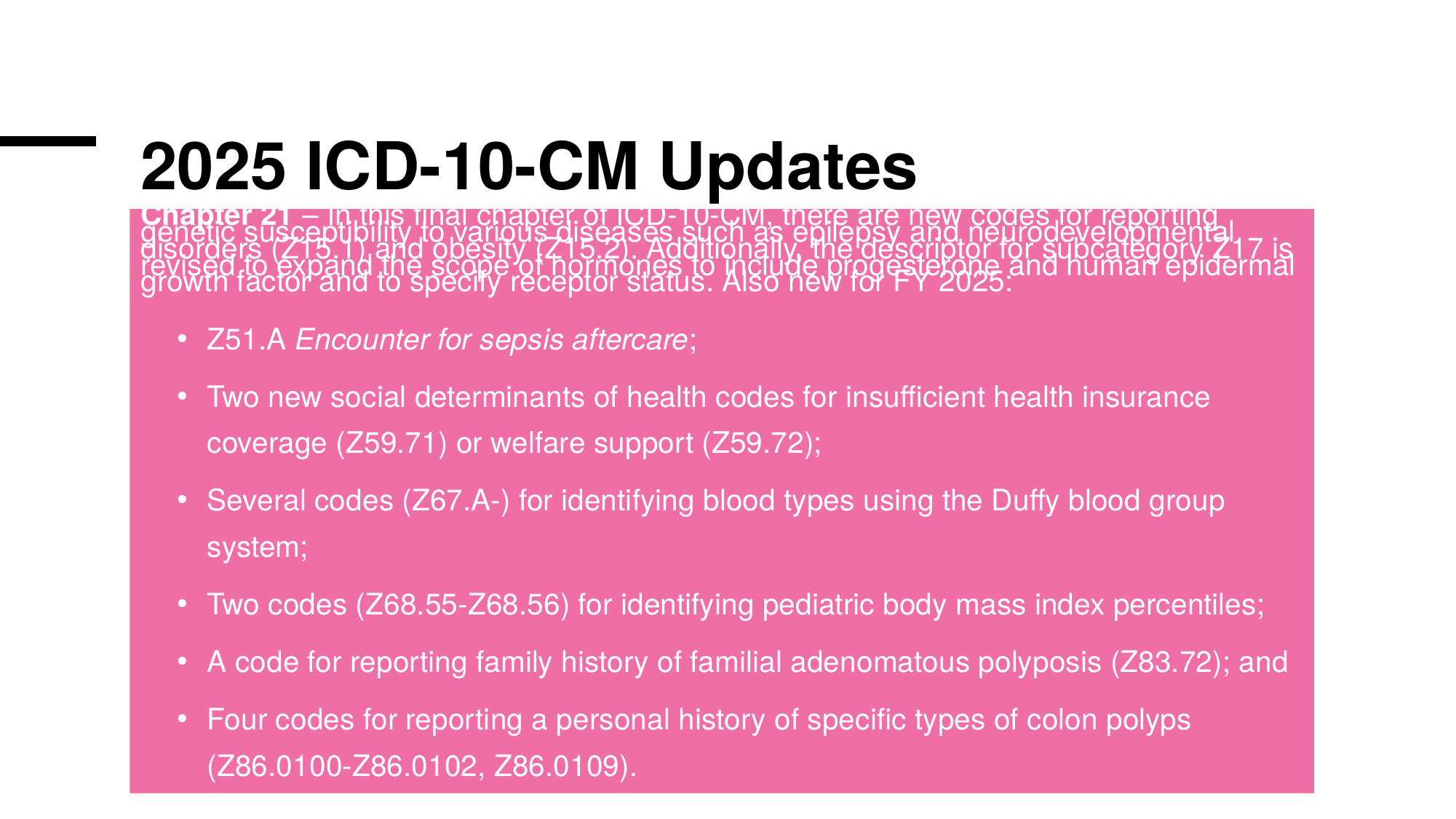

# 2025 ICD-10-CM Updates
Chapter 21 – In this final chapter of ICD-10-CM, there are new codes for reporting genetic susceptibility to various diseases such as epilepsy and neurodevelopmental disorders (Z15.1) and obesity (Z15.2). Additionally, the descriptor for subcategory Z17 is revised to expand the scope of hormones to include progesterone and human epidermal growth factor and to specify receptor status. Also new for FY 2025:
Z51.A Encounter for sepsis aftercare;
Two new social determinants of health codes for insufficient health insurance coverage (Z59.71) or welfare support (Z59.72);
Several codes (Z67.A-) for identifying blood types using the Duffy blood group system;
Two codes (Z68.55-Z68.56) for identifying pediatric body mass index percentiles;
A code for reporting family history of familial adenomatous polyposis (Z83.72); and
Four codes for reporting a personal history of specific types of colon polyps (Z86.0100-Z86.0102, Z86.0109).